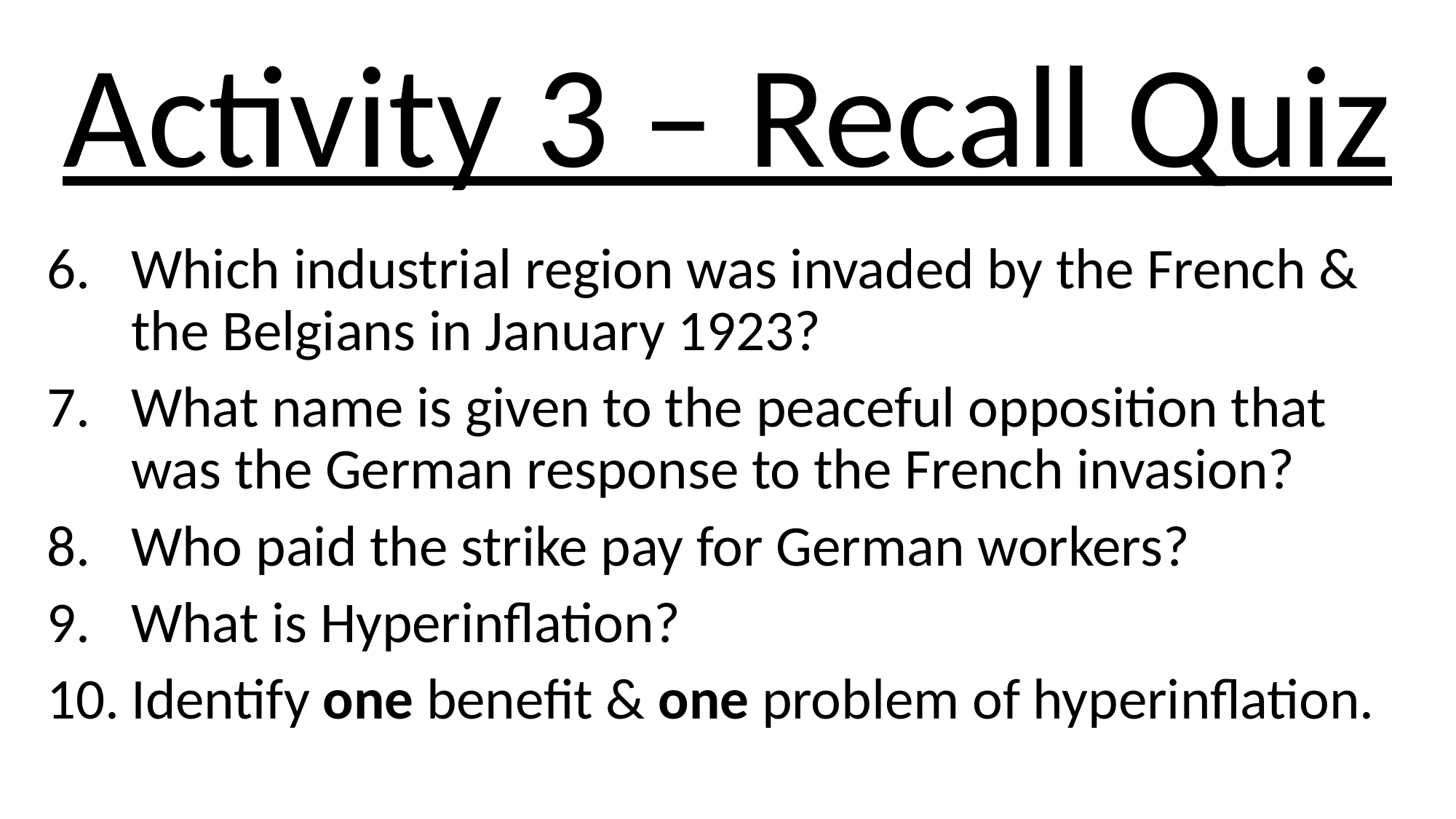

# Activity 3 – Recall Quiz
Which industrial region was invaded by the French & the Belgians in January 1923?
What name is given to the peaceful opposition that was the German response to the French invasion?
Who paid the strike pay for German workers?
What is Hyperinflation?
Identify one benefit & one problem of hyperinflation.